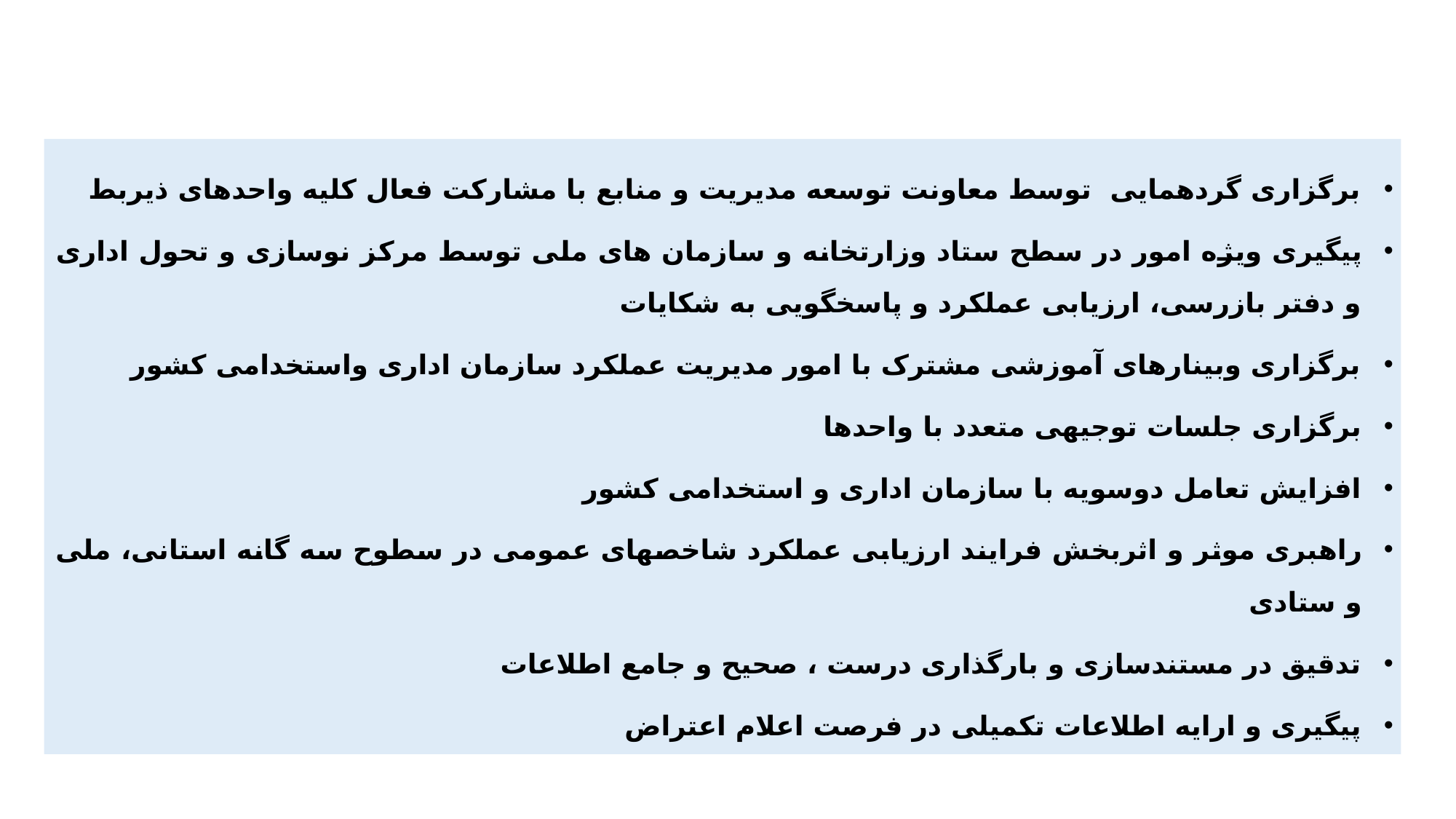

اقدامات ویژه منتج به ارتقاء امتیازات در حوزه شاخص های عمومی
برگزاری گردهمایی  توسط معاونت توسعه مدیریت و منابع با مشارکت فعال کلیه واحدهای ذیربط
پیگیری ویژه امور در سطح ستاد وزارتخانه و سازمان های ملی توسط مرکز نوسازی و تحول اداری و دفتر بازرسی، ارزیابی عملکرد و پاسخگویی به شکایات
برگزاری وبینارهای آموزشی مشترک با امور مدیریت عملکرد سازمان اداری واستخدامی کشور
برگزاری جلسات توجیهی متعدد با واحدها
افزایش تعامل دوسویه با سازمان اداری و استخدامی کشور
راهبری موثر و اثربخش فرایند ارزیابی عملکرد شاخصهای عمومی در سطوح سه گانه استانی، ملی و ستادی
تدقیق در مستندسازی و بارگذاری درست ، صحیح و جامع اطلاعات
پیگیری و ارایه اطلاعات تکمیلی در فرصت اعلام اعتراض